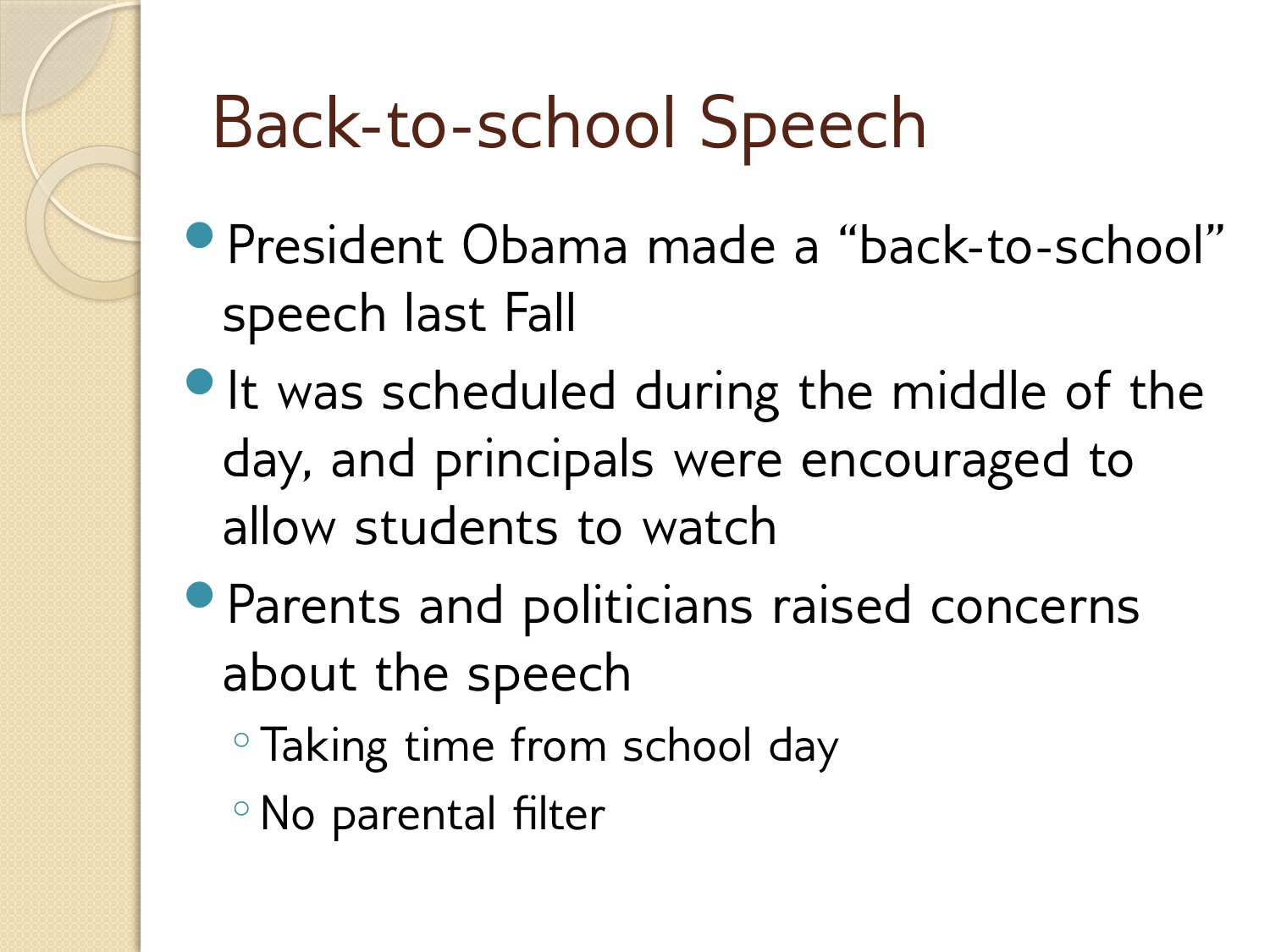

# Back-to-school Speech
President Obama made a “back-to-school” speech last Fall
It was scheduled during the middle of the day, and principals were encouraged to allow students to watch
Parents and politicians raised concerns about the speech
Taking time from school day
No parental filter